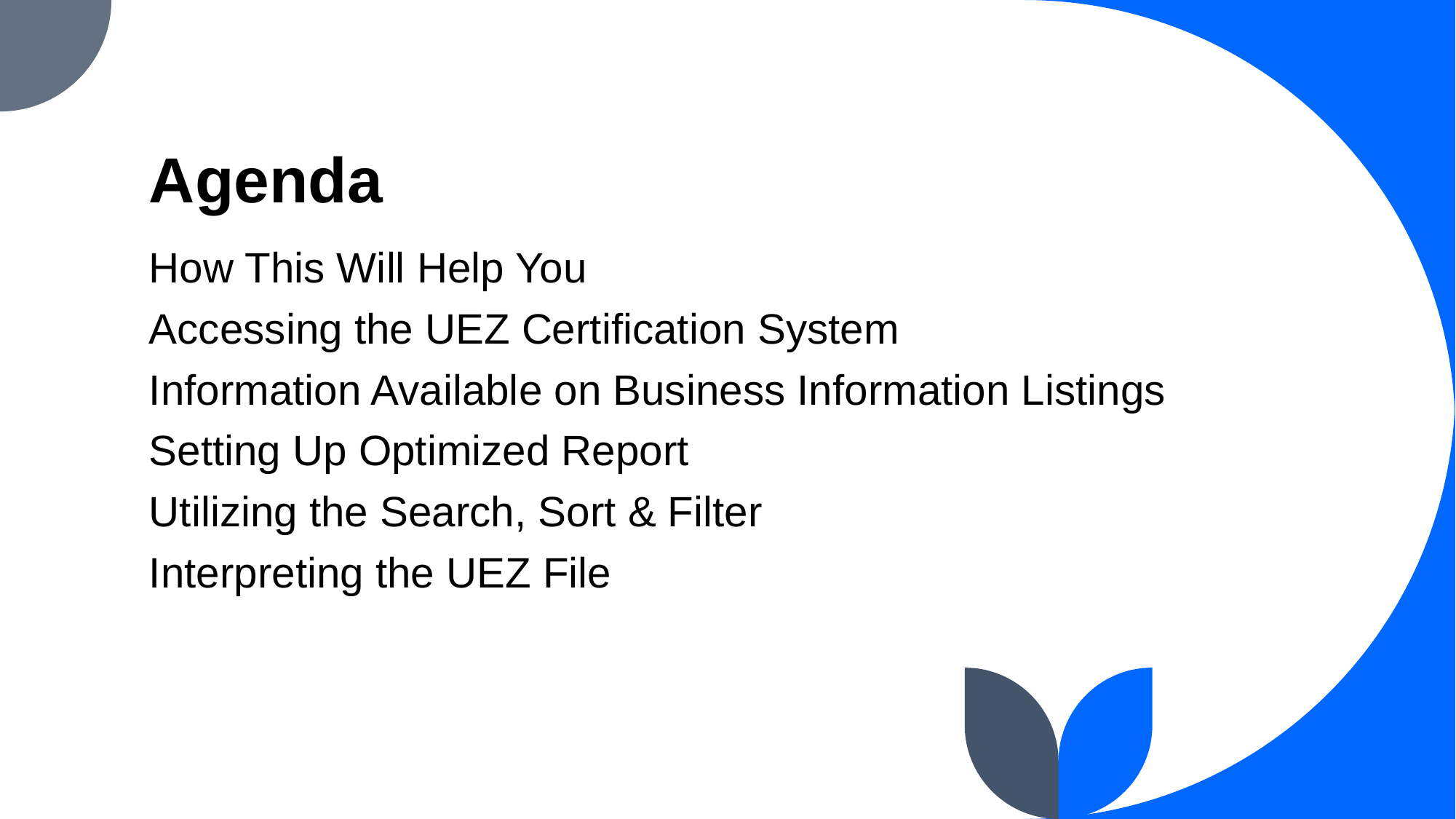

# Agenda
How This Will Help You
Accessing the UEZ Certification System
Information Available on Business Information Listings
Setting Up Optimized Report
Utilizing the Search, Sort & Filter
Interpreting the UEZ File